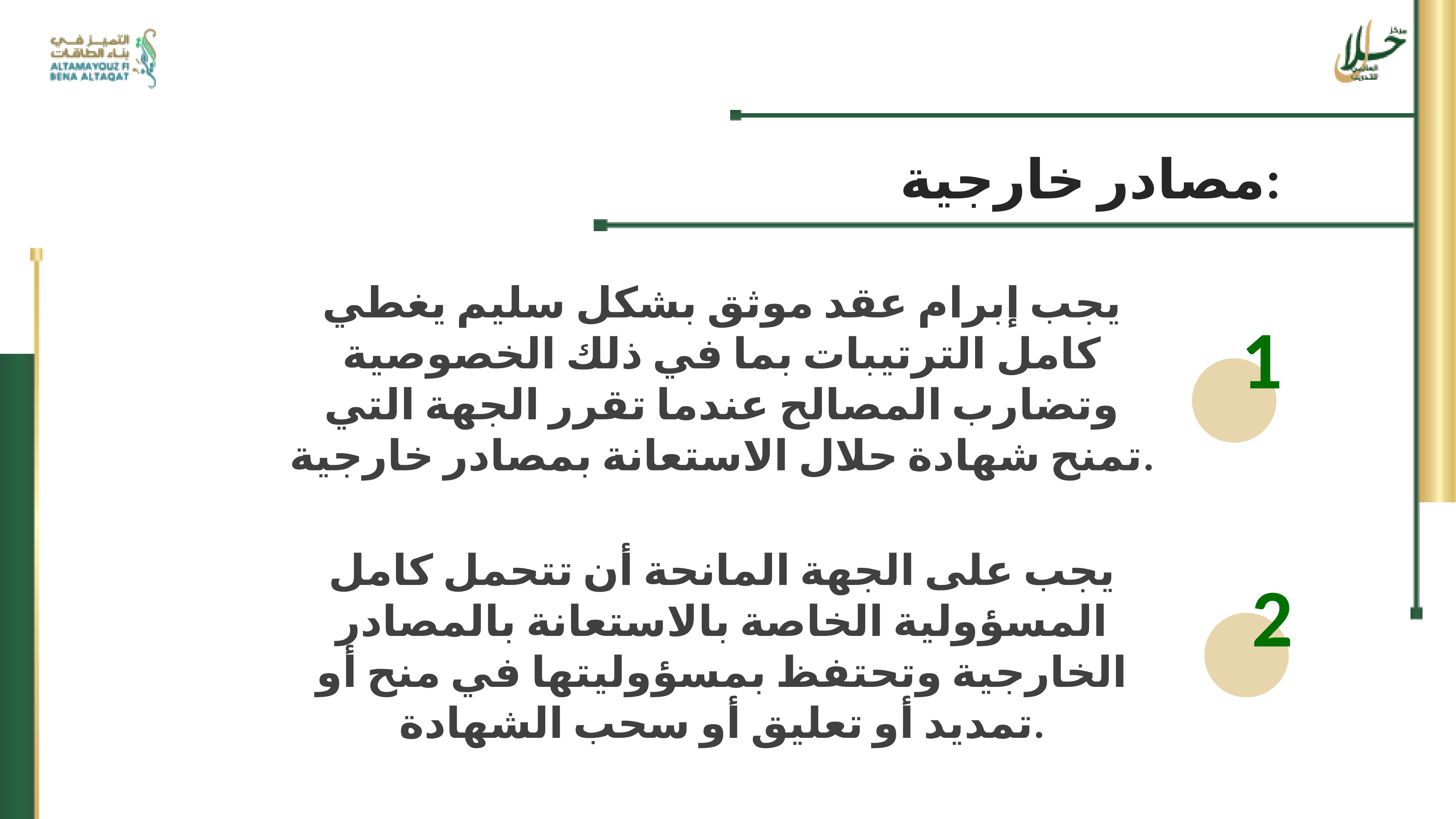

مصادر خارجية:
يجب إبرام عقد موثق بشكل سليم يغطي كامل الترتيبات بما في ذلك الخصوصية وتضارب المصالح عندما تقرر الجهة التي تمنح شهادة حلال الاستعانة بمصادر خارجية.
1

يجب على الجهة المانحة أن تتحمل كامل المسؤولية الخاصة بالاستعانة بالمصادر الخارجية وتحتفظ بمسؤوليتها في منح أو تمديد أو تعليق أو سحب الشهادة.
2